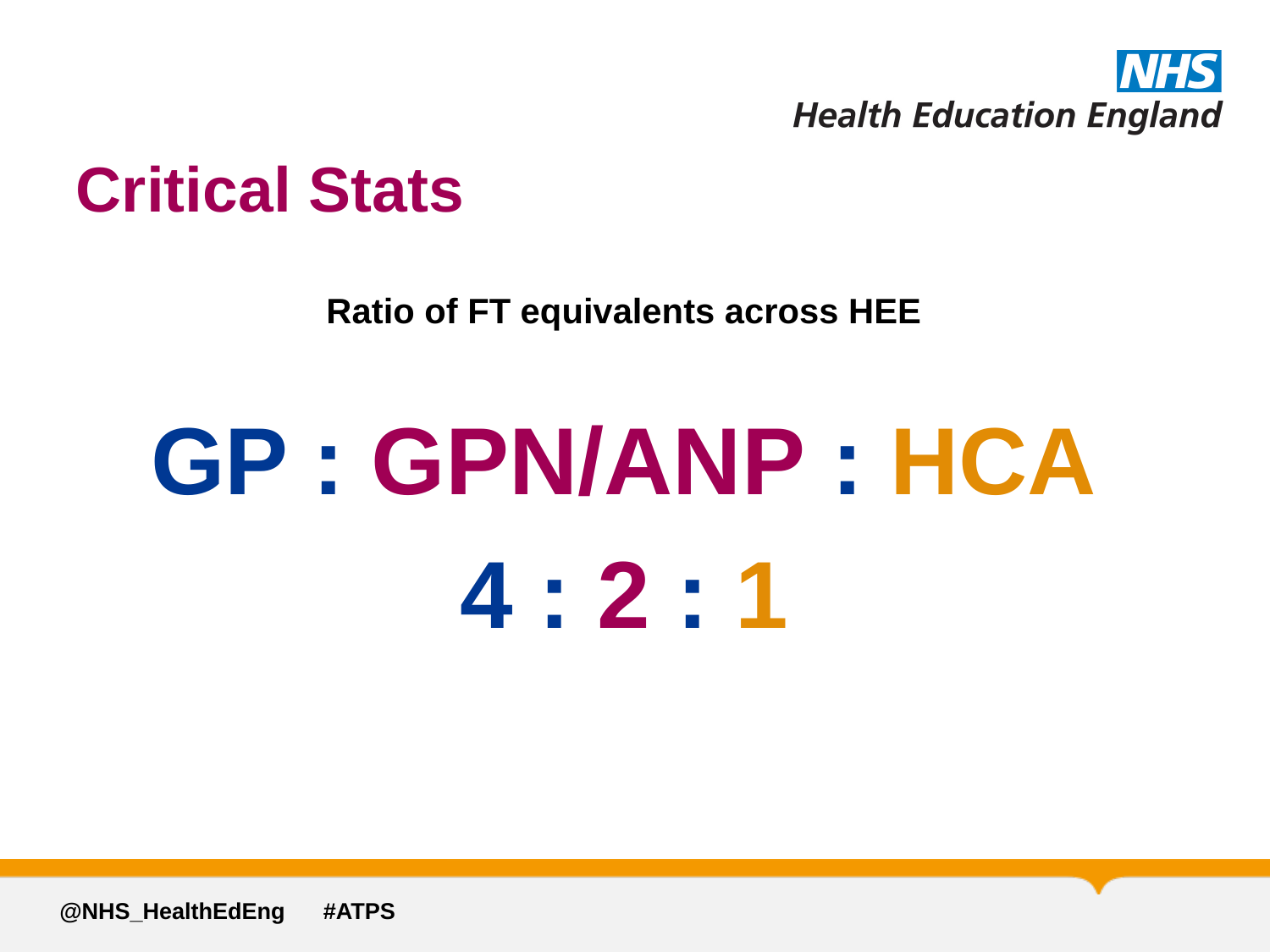

# Critical Stats
Ratio of FT equivalents across HEE

GP : GPN/ANP : HCA
4 : 2 : 1
@NHS_HealthEdEng      #ATPS